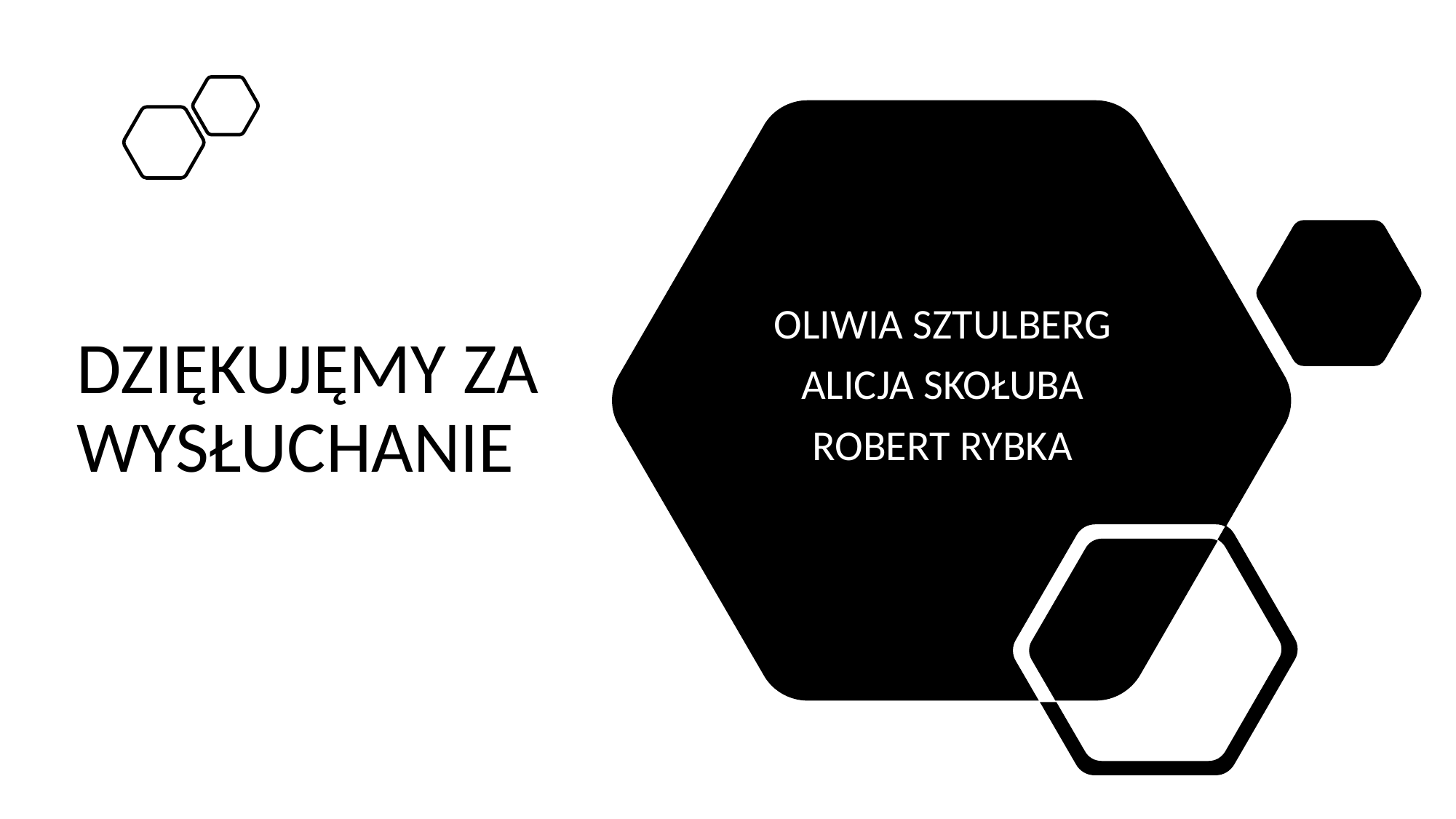

OLIWIA SZTULBERG
ALICJA SKOŁUBA
ROBERT RYBKA
# DZIĘKUJĘMY ZA WYSŁUCHANIE